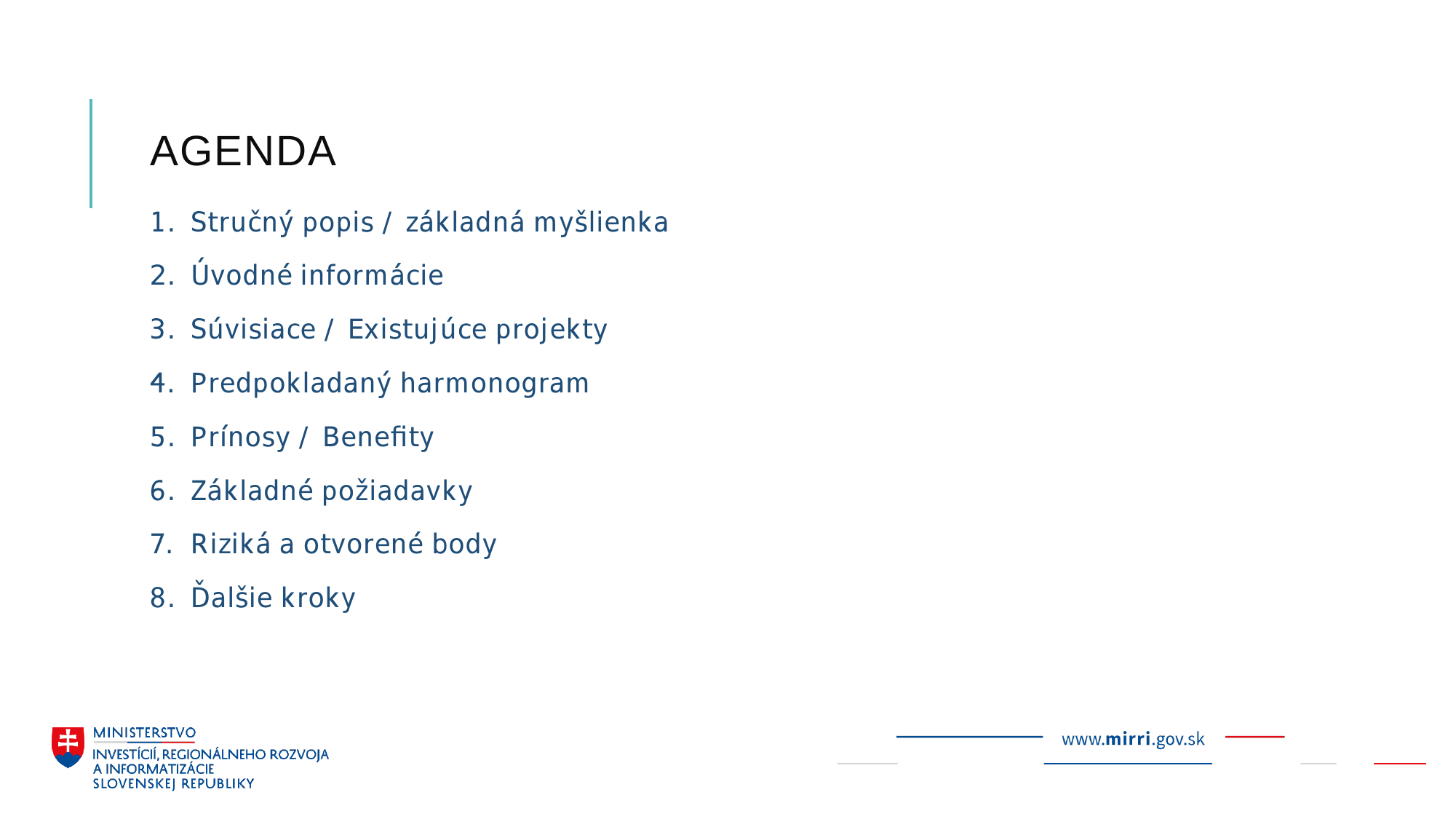

# agenda
Stručný popis / základná myšlienka
Úvodné informácie
Súvisiace / Existujúce projekty
Predpokladaný harmonogram
Prínosy / Benefity
Základné požiadavky
Riziká a otvorené body
Ďalšie kroky